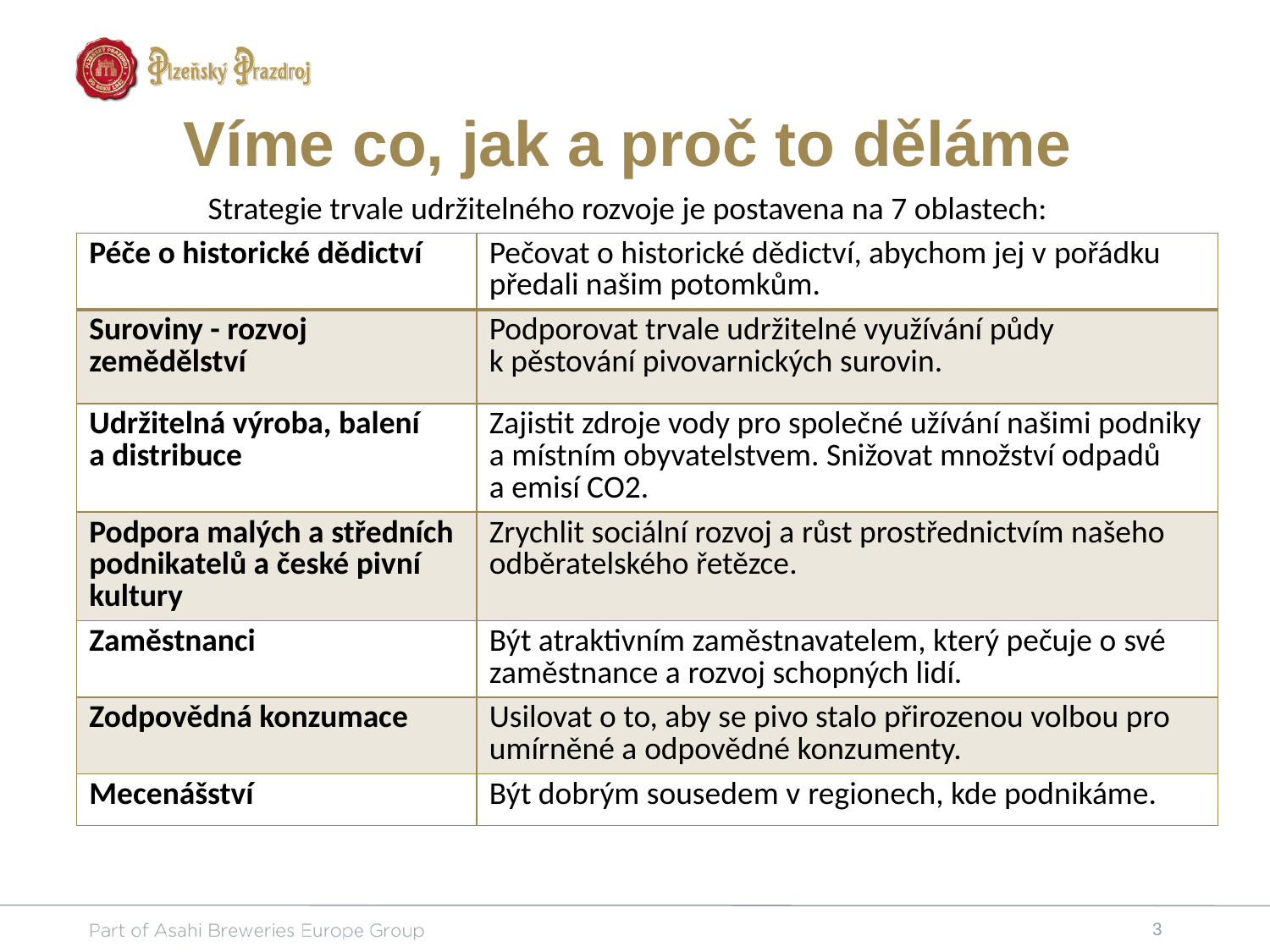

# Víme co, jak a proč to děláme
Strategie trvale udržitelného rozvoje je postavena na 7 oblastech:
| Péče o historické dědictví | Pečovat o historické dědictví, abychom jej v pořádku předali našim potomkům. |
| --- | --- |
| Suroviny - rozvoj zemědělství | Podporovat trvale udržitelné využívání půdy k pěstování pivovarnických surovin. |
| Udržitelná výroba, balení a distribuce | Zajistit zdroje vody pro společné užívání našimi podniky a místním obyvatelstvem. Snižovat množství odpadů a emisí CO2. |
| Podpora malých a středních podnikatelů a české pivní kultury | Zrychlit sociální rozvoj a růst prostřednictvím našeho odběratelského řetězce. |
| Zaměstnanci | Být atraktivním zaměstnavatelem, který pečuje o své zaměstnance a rozvoj schopných lidí. |
| Zodpovědná konzumace | Usilovat o to, aby se pivo stalo přirozenou volbou pro umírněné a odpovědné konzumenty. |
| Mecenášství | Být dobrým sousedem v regionech, kde podnikáme. |